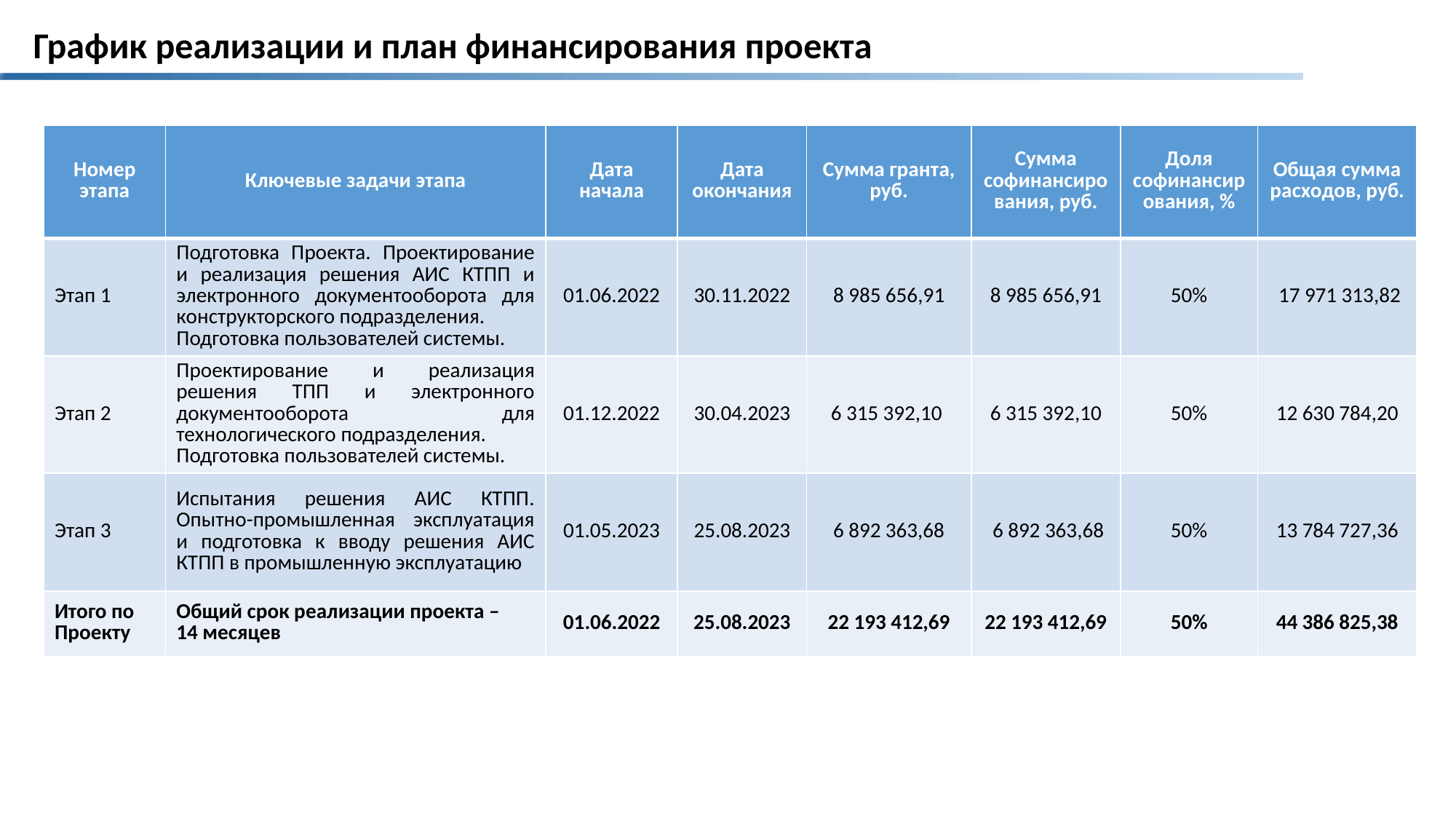

# График реализации и план финансирования проекта

| Номер этапа | Ключевые задачи этапа | Дата начала | Дата окончания | Сумма гранта, руб. | Сумма софинансирования, руб. | Доля софинансирования, % | Общая сумма расходов, руб. |
| --- | --- | --- | --- | --- | --- | --- | --- |
| Этап 1 | Подготовка Проекта. Проектирование и реализация решения АИС КТПП и электронного документооборота для конструкторского подразделения. Подготовка пользователей системы. | 01.06.2022 | 30.11.2022 | 8 985 656,91 | 8 985 656,91 | 50% | 17 971 313,82 |
| Этап 2 | Проектирование и реализация решения ТПП и электронного документооборота для технологического подразделения. Подготовка пользователей системы. | 01.12.2022 | 30.04.2023 | 6 315 392,10 | 6 315 392,10 | 50% | 12 630 784,20 |
| Этап 3 | Испытания решения АИС КТПП. Опытно-промышленная эксплуатация и подготовка к вводу решения АИС КТПП в промышленную эксплуатацию | 01.05.2023 | 25.08.2023 | 6 892 363,68 | 6 892 363,68 | 50% | 13 784 727,36 |
| Итого по Проекту | Общий срок реализации проекта – 14 месяцев | 01.06.2022 | 25.08.2023 | 22 193 412,69 | 22 193 412,69 | 50% | 44 386 825,38 |